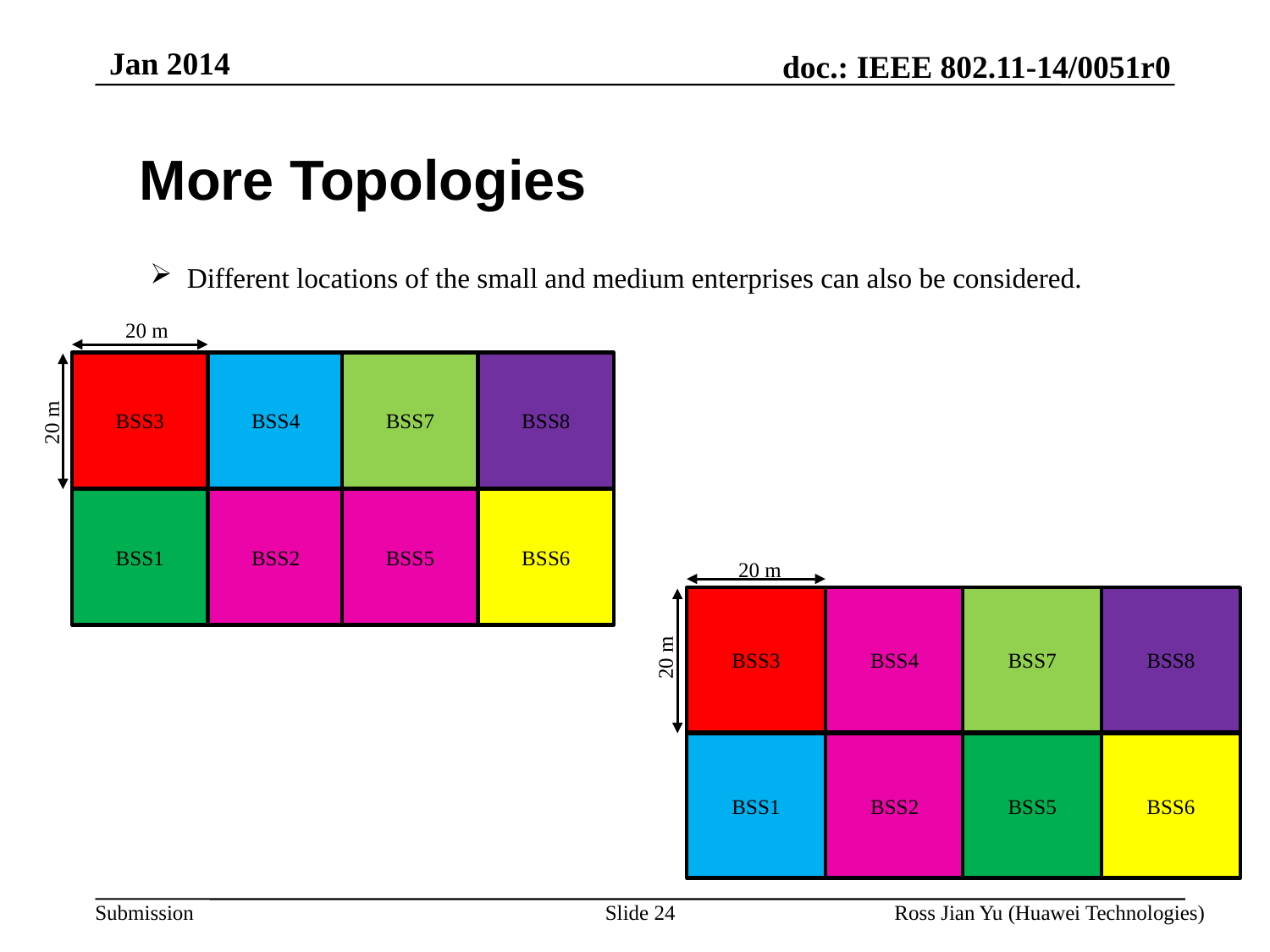

Jan 2014

More Topologies
 Different locations of the small and medium enterprises can also be considered.
20 m
BSS3
BSS4
BSS7
BSS8
20 m
BSS1
BSS2
BSS5
BSS6
20 m
BSS3
BSS4
BSS7
BSS8
20 m
BSS1
BSS2
BSS5
BSS6
Slide 24